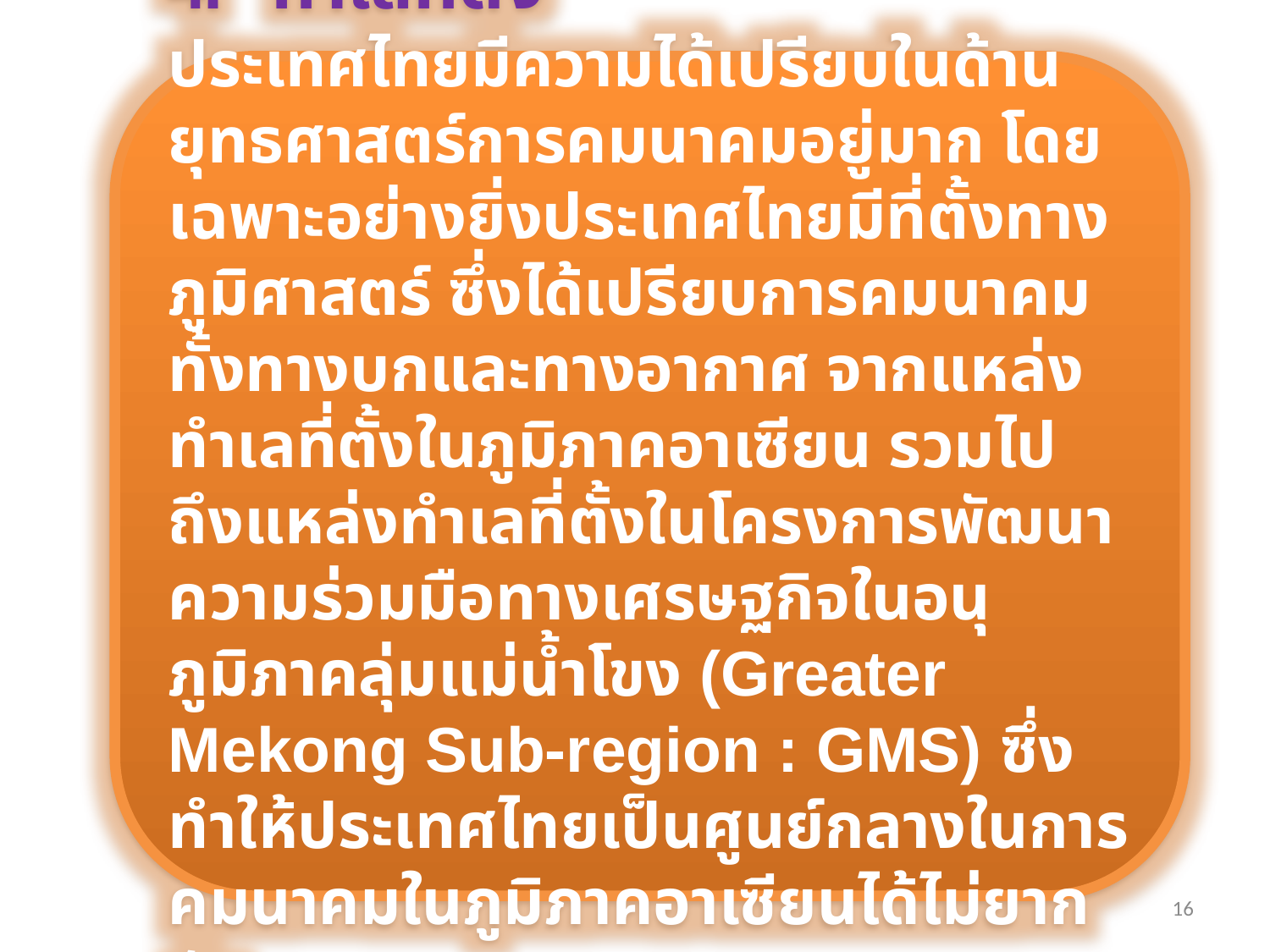

ทำเลที่ตั้ง
ประเทศไทยมีความได้เปรียบในด้านยุทธศาสตร์การคมนาคมอยู่มาก โดยเฉพาะอย่างยิ่งประเทศไทยมีที่ตั้งทางภูมิศาสตร์ ซึ่งได้เปรียบการคมนาคมทั้งทางบกและทางอากาศ จากแหล่งทําเลที่ตั้งในภูมิภาคอาเซียน รวมไปถึงแหล่งทําเลที่ตั้งในโครงการพัฒนาความร่วมมือทางเศรษฐกิจในอนุภูมิภาคลุ่มแม่น้ําโขง (Greater Mekong Sub-region : GMS) ซึ่งทําให้ประเทศไทยเป็นศูนย์กลางในการคมนาคมในภูมิภาคอาเซียนได้ไม่ยากนัก
16